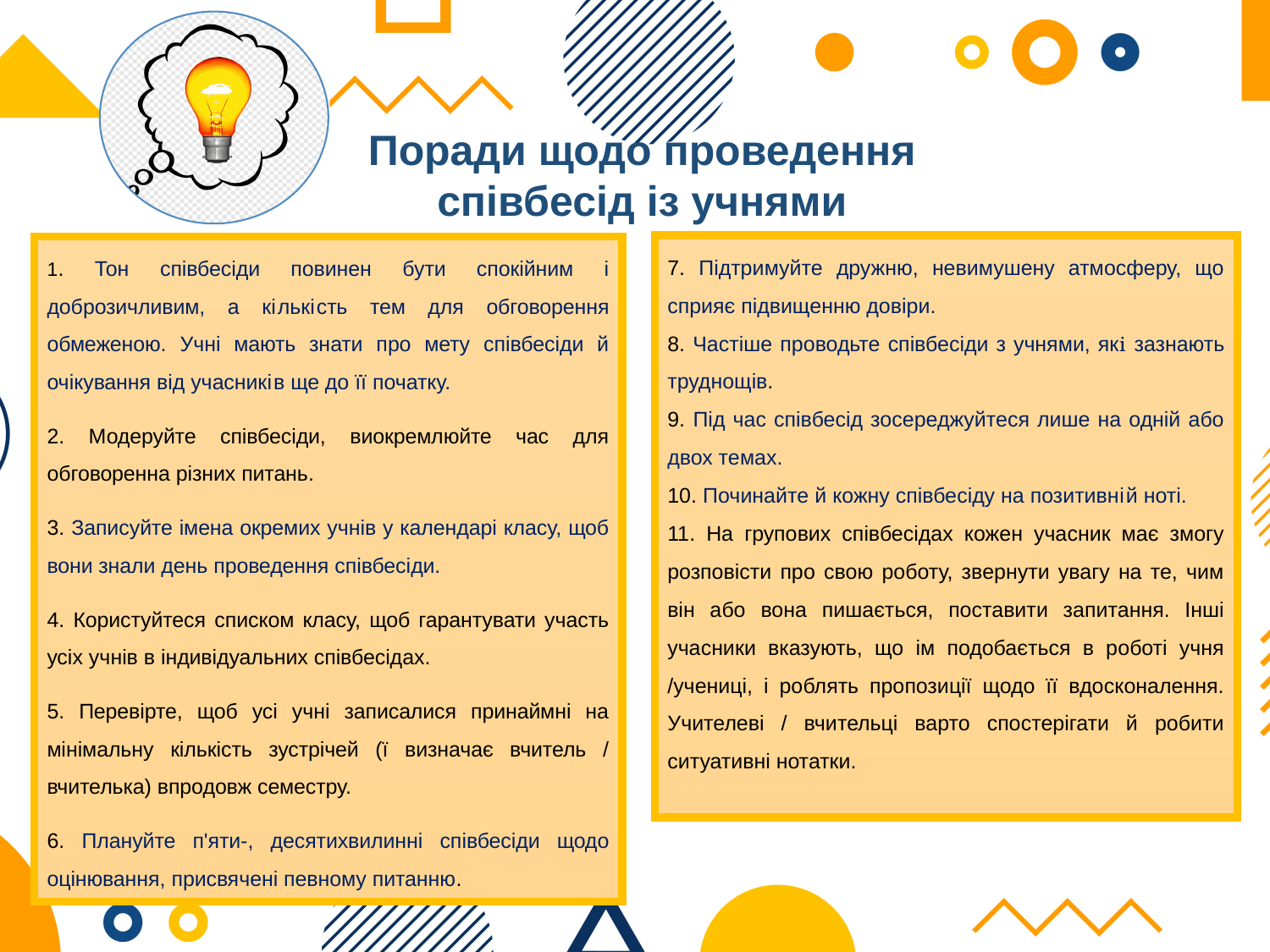

Поради щодо проведення
співбесід із учнями
7. Підтримуйте дружню, невимушену атмосферу, що сприяє підвищенню довіри.
8. Частіше проводьте співбесіди з учнями, якi зазнають труднощів.
9. Під час співбесід зосереджуйтеся лише на одній або двох темах.
10. Починайте й кожну співбесіду на позитивнiй ноті.
11. На групових співбесідах кожен учасник має змогу розповісти про свою роботу, звернути увагу на те, чим він або вона пишається, поставити запитання. Інші учасники вказують, що ім подобається в роботі учня /учениці, і роблять пропозиції щодо її вдосконалення. Учителеві / вчительці варто спостерігати й робити ситуативні нотатки.

1. Тон співбесіди повинен бути спокійним і доброзичливим, а кiлькiсть тем для обговорення обмеженою. Учні мають знати про мету співбесіди й очікування від учасникiв ще до її початку.
2. Модеруйте співбесіди, виокремлюйте час для обговоренна різних питань.
3. Записуйте імена окремих учнів у календарі класу, щоб вони знали день проведення співбесіди.
4. Користуйтеся списком класу, щоб гарантувати участь усіх учнів в iндивiдуальних співбесідах.
5. Перевірте, щоб усі учні записалися принаймні на мінімальну кількість зустрічей (ї визначає вчитель / вчителька) впродовж семестру.
6. Плануйте п'яти-, десятихвилинні співбесіди щодо оцінювання, присвячені певному питанню.